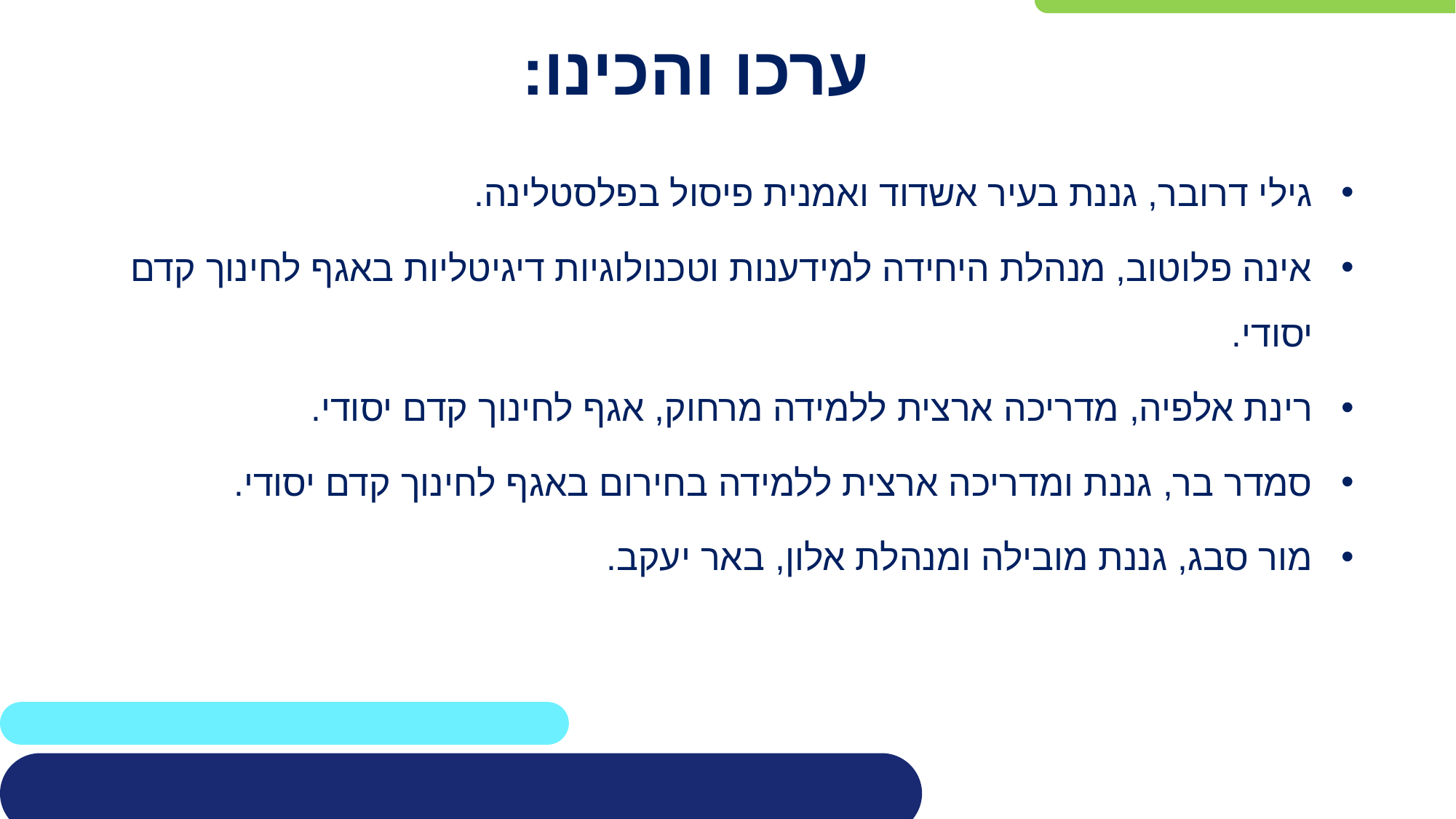

# ערכו והכינו:
גילי דרובר, גננת בעיר אשדוד ואמנית פיסול בפלסטלינה.
אינה פלוטוב, מנהלת היחידה למידענות וטכנולוגיות דיגיטליות באגף לחינוך קדם יסודי.
רינת אלפיה, מדריכה ארצית ללמידה מרחוק, אגף לחינוך קדם יסודי.
סמדר בר, גננת ומדריכה ארצית ללמידה בחירום באגף לחינוך קדם יסודי.
מור סבג, גננת מובילה ומנהלת אלון, באר יעקב.